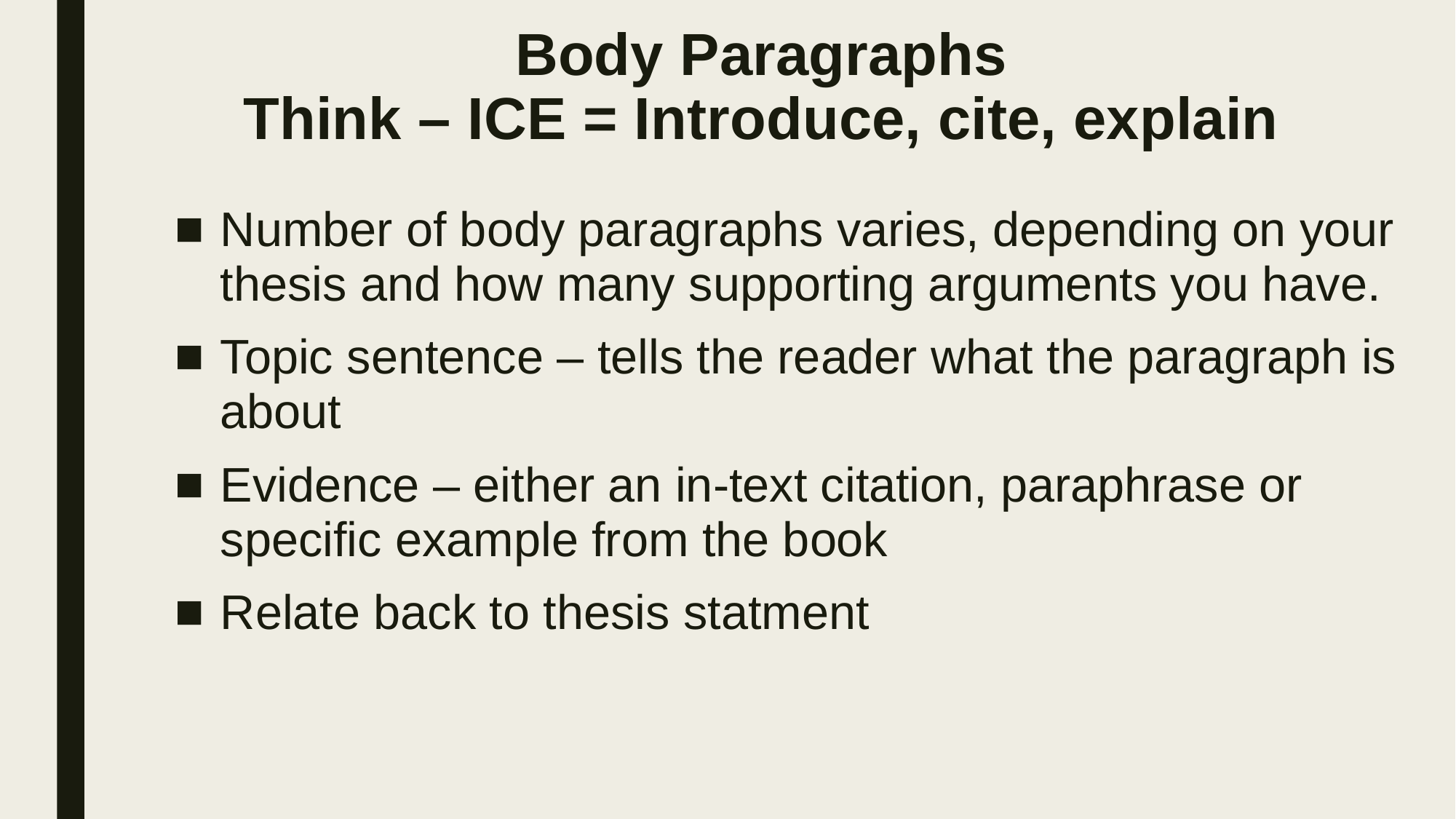

# Body Paragraphs Think – ICE = Introduce, cite, explain
Number of body paragraphs varies, depending on your thesis and how many supporting arguments you have.
Topic sentence – tells the reader what the paragraph is about
Evidence – either an in-text citation, paraphrase or specific example from the book
Relate back to thesis statment